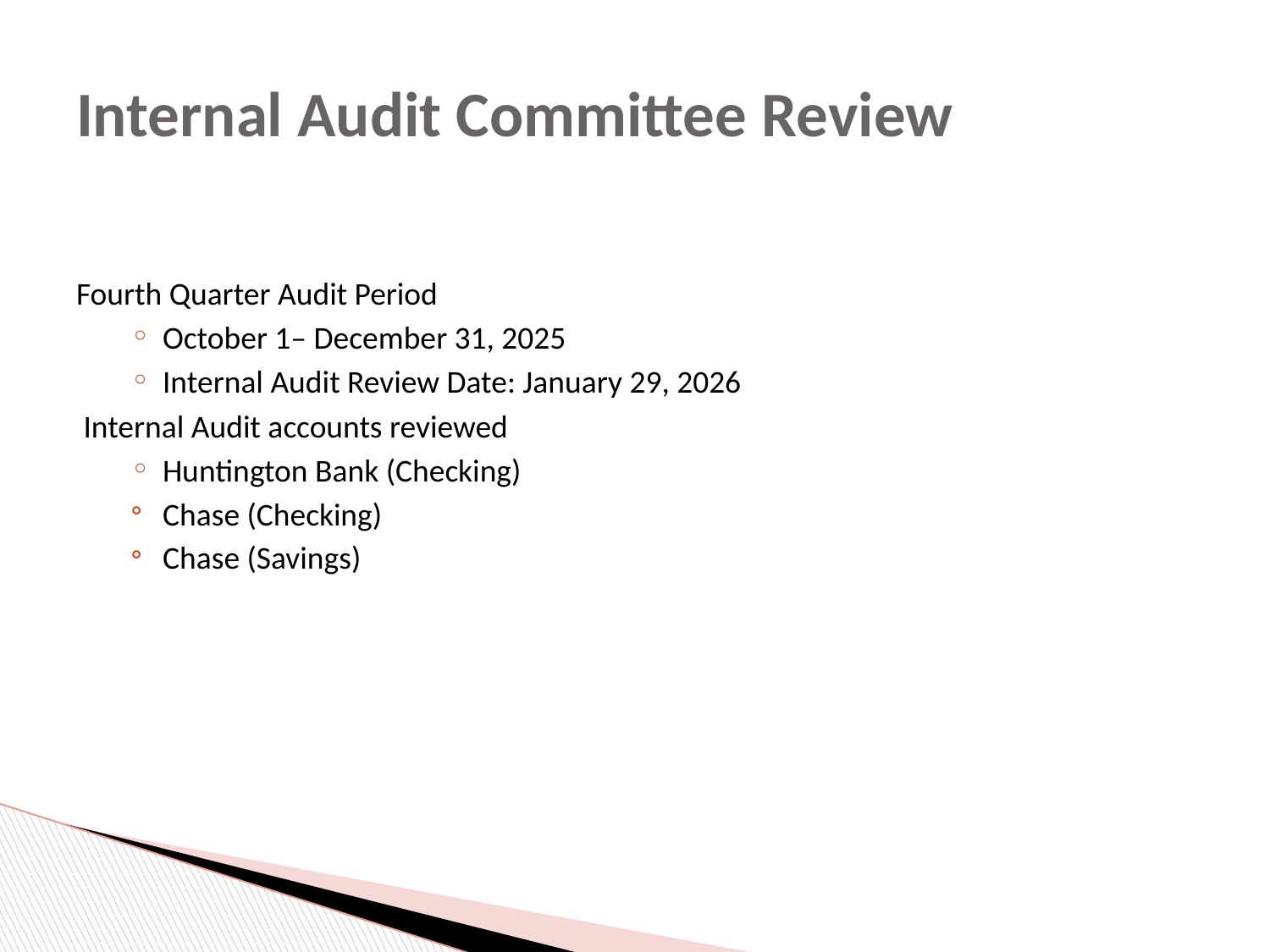

# Internal Audit Committee Review

Fourth Quarter Audit Period
October 1– December 31, 2025
Internal Audit Review Date: January 29, 2026
 Internal Audit accounts reviewed
Huntington Bank (Checking)
Chase (Checking)
Chase (Savings)